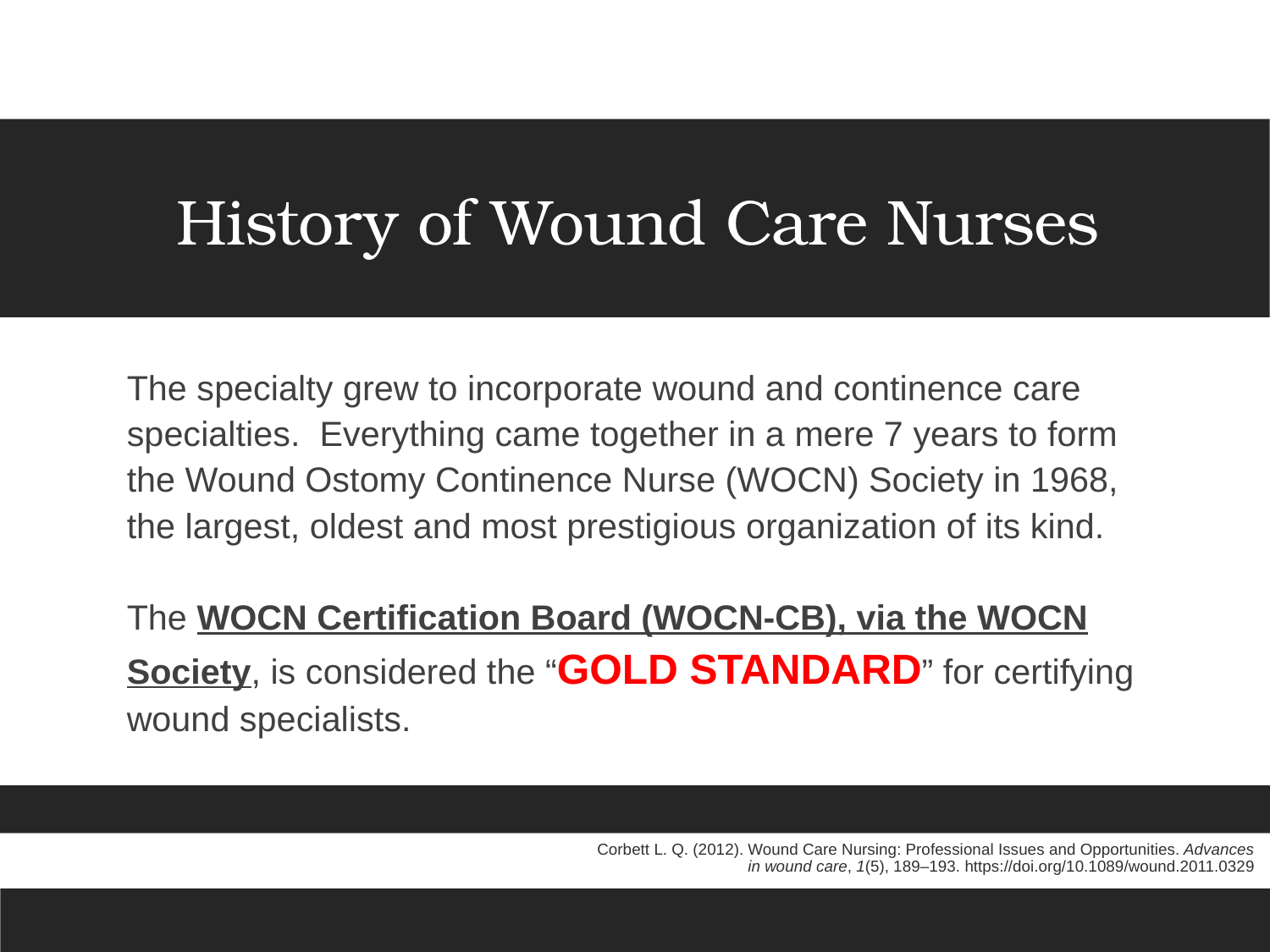

# History of Wound Care Nurses
The specialty grew to incorporate wound and continence care specialties.  Everything came together in a mere 7 years to form the Wound Ostomy Continence Nurse (WOCN) Society in 1968, the largest, oldest and most prestigious organization of its kind.
The WOCN Certification Board (WOCN-CB), via the WOCN Society, is considered the “GOLD STANDARD” for certifying wound specialists.

Corbett L. Q. (2012). Wound Care Nursing: Professional Issues and Opportunities. Advances in wound care, 1(5), 189–193. https://doi.org/10.1089/wound.2011.0329